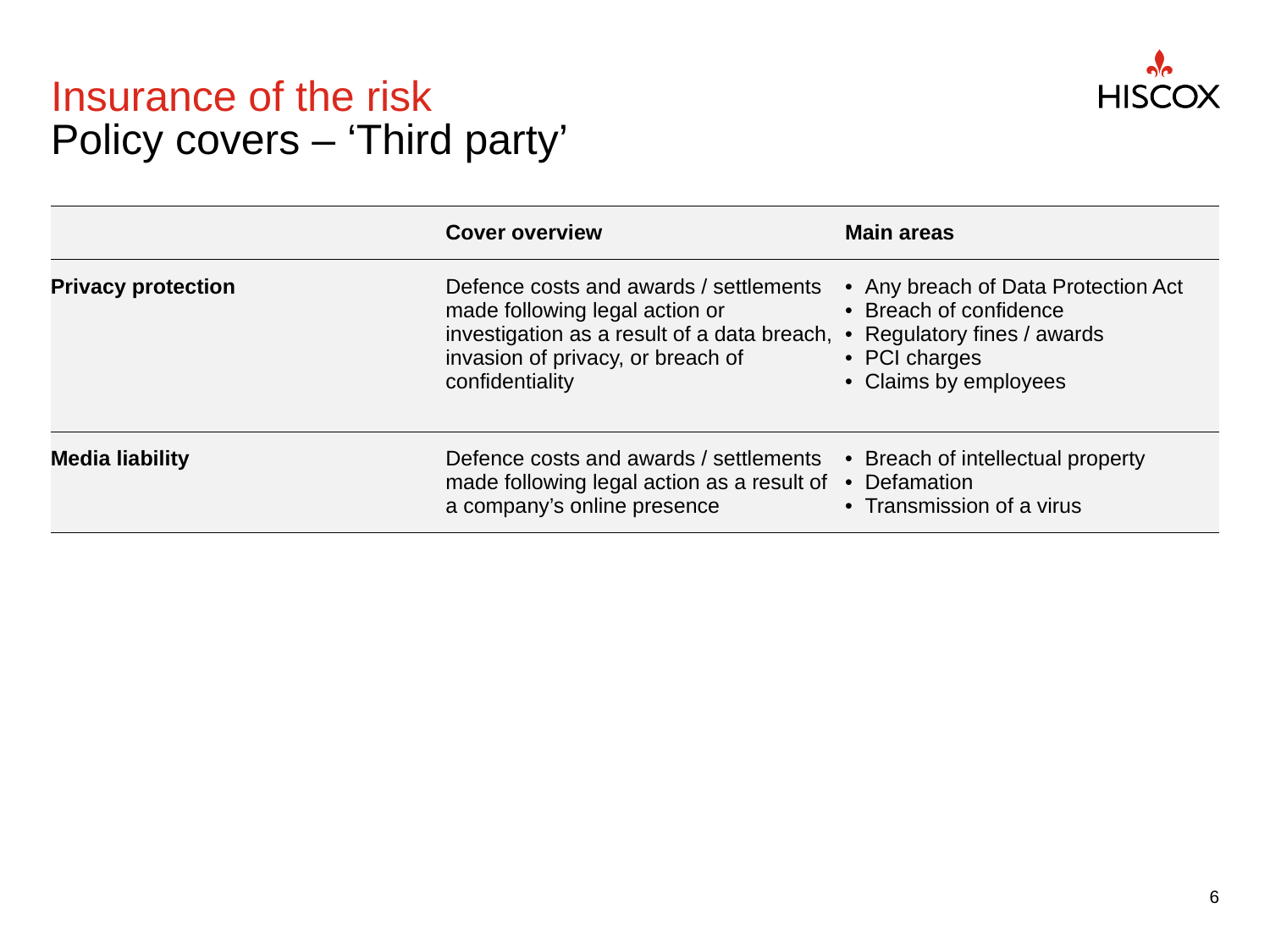

# Insurance of the risk Policy covers – ‘Third party’
|  | Cover overview | Main areas |
| --- | --- | --- |
| Privacy protection | Defence costs and awards / settlements made following legal action or investigation as a result of a data breach, invasion of privacy, or breach of confidentiality | Any breach of Data Protection Act Breach of confidence Regulatory fines / awards PCI charges Claims by employees |
| Media liability | Defence costs and awards / settlements made following legal action as a result of a company’s online presence | Breach of intellectual property Defamation Transmission of a virus |
6